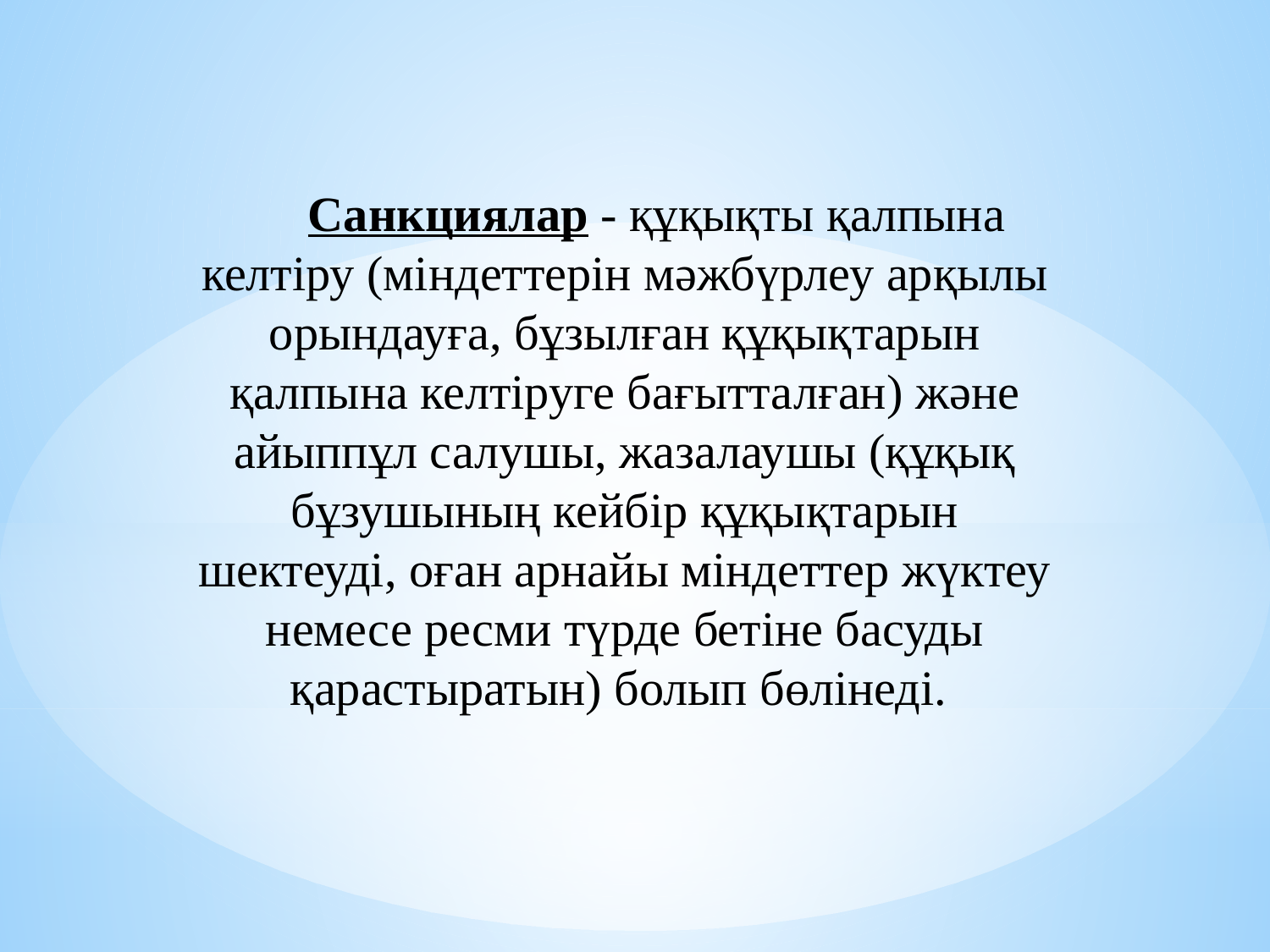

Санкциялар - құқықты қалпына келтіру (міндеттерін мәжбүрлеу арқылы орындауға, бұзылған құқықтарын қалпына келтіруге бағытталған) және айыппұл салушы, жазалаушы (құқық бұзушының кейбір құқықтарын шектеуді, оған арнайы міндеттер жүктеу немесе ресми түрде бетіне басуды қарастыратын) болып бөлінеді.